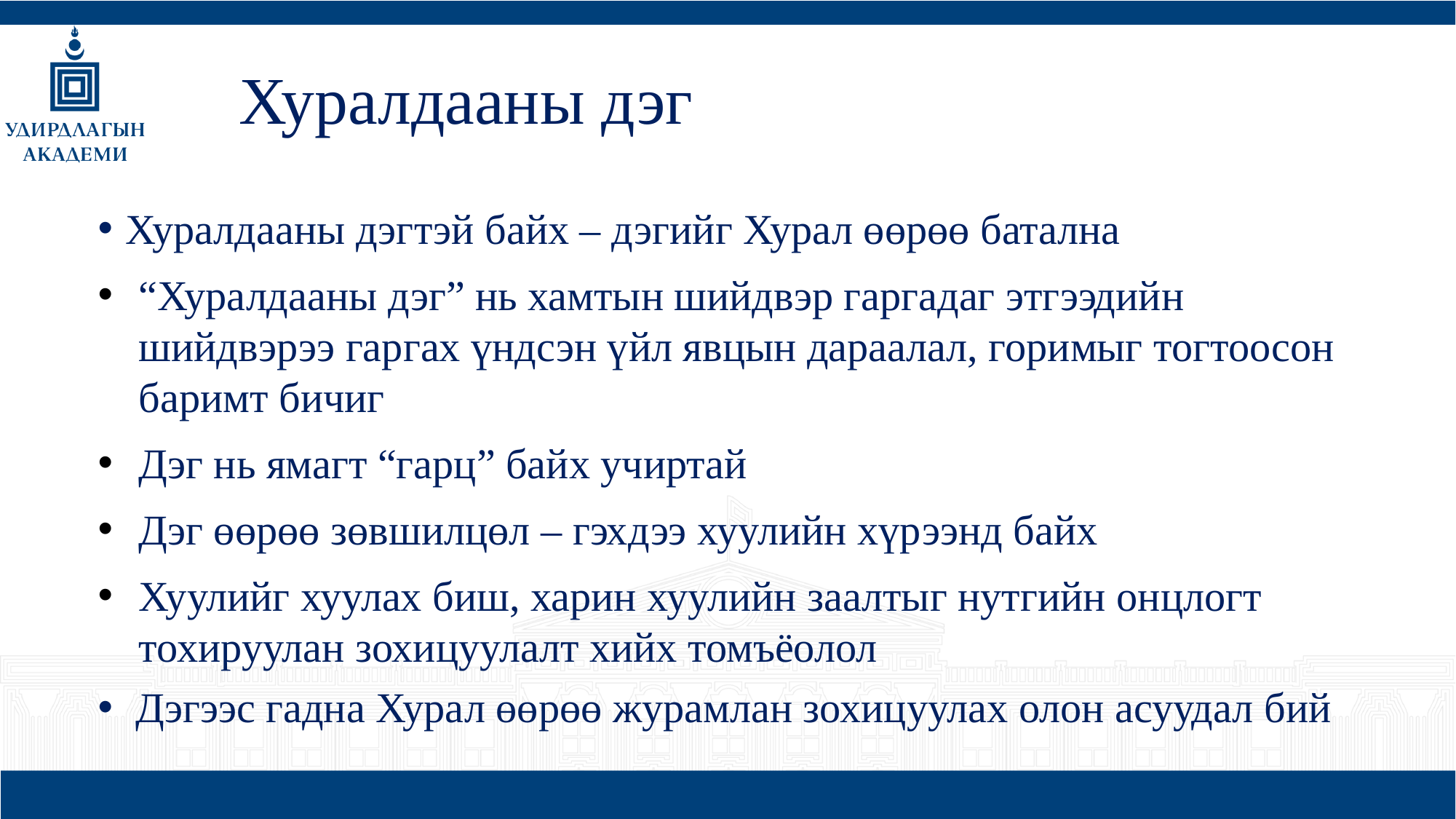

# Хуралдааны дэг
Хуралдааны дэгтэй байх – дэгийг Хурал өөрөө батална
“Хуралдааны дэг” нь хамтын шийдвэр гаргадаг этгээдийн шийдвэрээ гаргах үндсэн үйл явцын дараалал, горимыг тогтоосон баримт бичиг
Дэг нь ямагт “гарц” байх учиртай
Дэг өөрөө зөвшилцөл – гэхдээ хуулийн хүрээнд байх
Хуулийг хуулах биш, харин хуулийн заалтыг нутгийн онцлогт тохируулан зохицуулалт хийх томъёолол
 Дэгээс гадна Хурал өөрөө журамлан зохицуулах олон асуудал бий